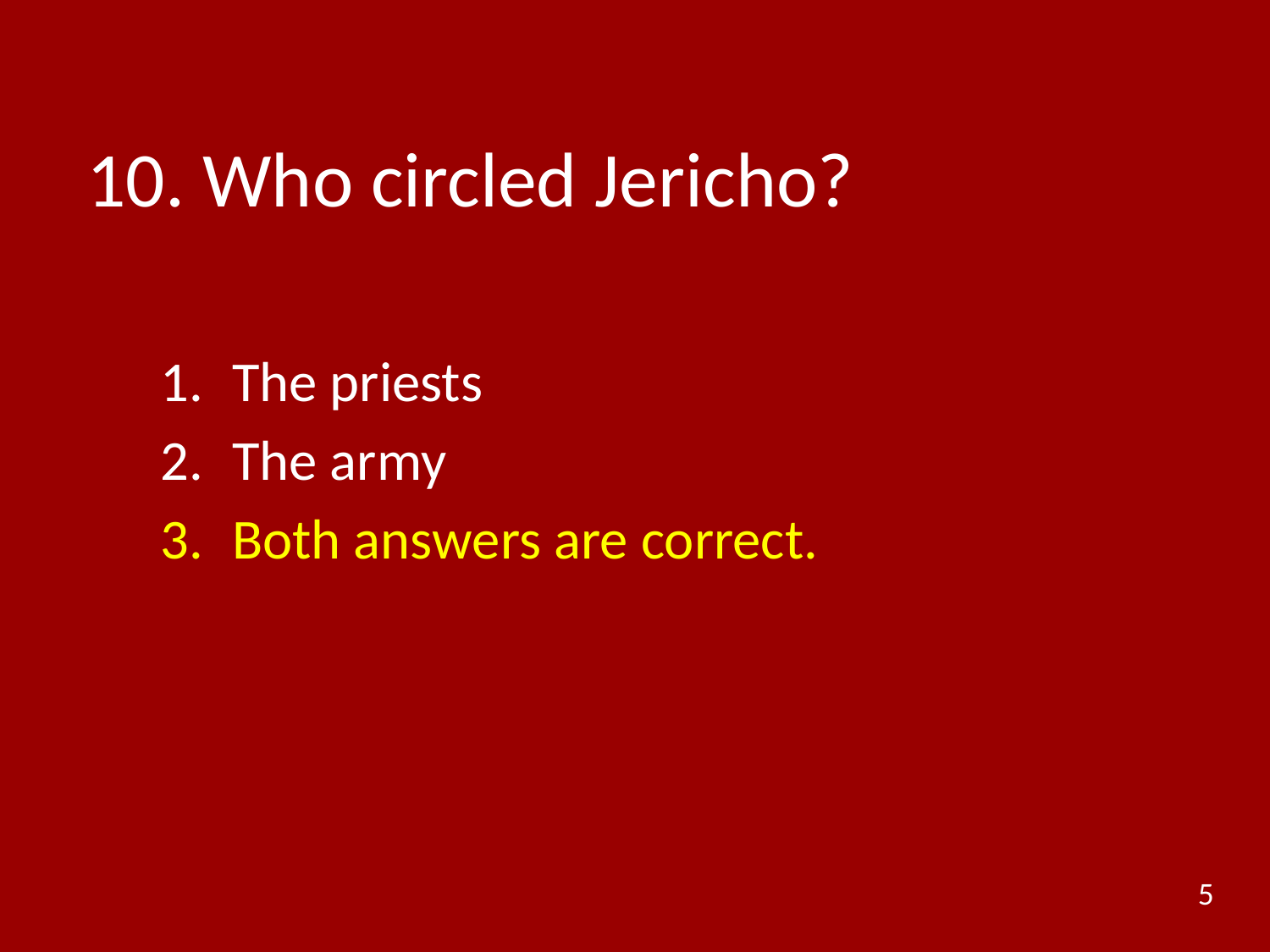

# 10. Who circled Jericho?
The priests
The army
Both answers are correct.
5